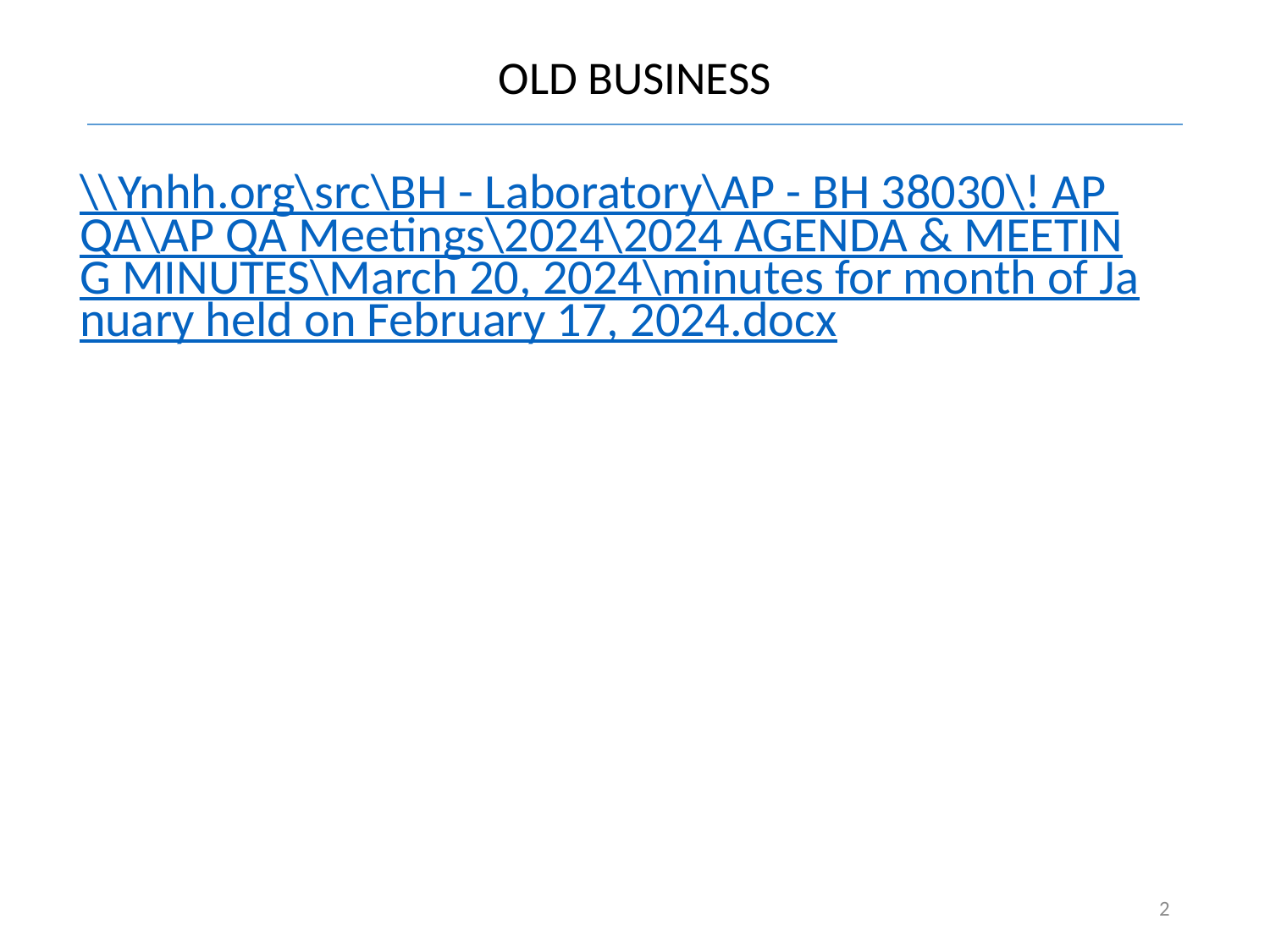

# OLD BUSINESS
\\Ynhh.org\src\BH - Laboratory\AP - BH 38030\! AP QA\AP QA Meetings\2024\2024 AGENDA & MEETING MINUTES\March 20, 2024\minutes for month of January held on February 17, 2024.docx
2